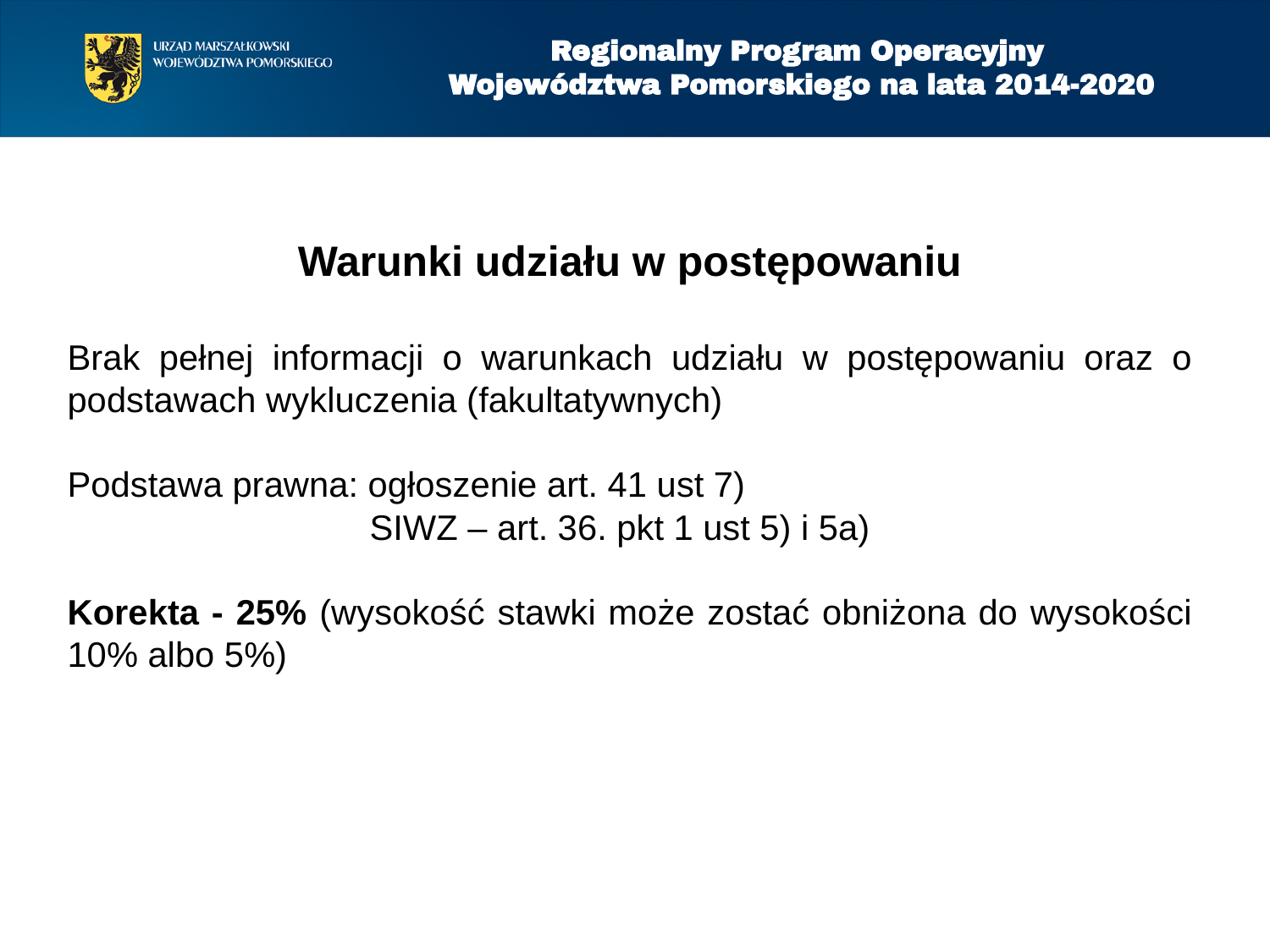

Regionalny Program Operacyjny
Województwa Pomorskiego na lata 2014-2020
Warunki udziału w postępowaniu

Brak pełnej informacji o warunkach udziału w postępowaniu oraz o podstawach wykluczenia (fakultatywnych)

Podstawa prawna: ogłoszenie art. 41 ust 7)
	                  SIWZ – art. 36. pkt 1 ust 5) i 5a)

Korekta - 25% (wysokość stawki może zostać obniżona do wysokości 10% albo 5%)